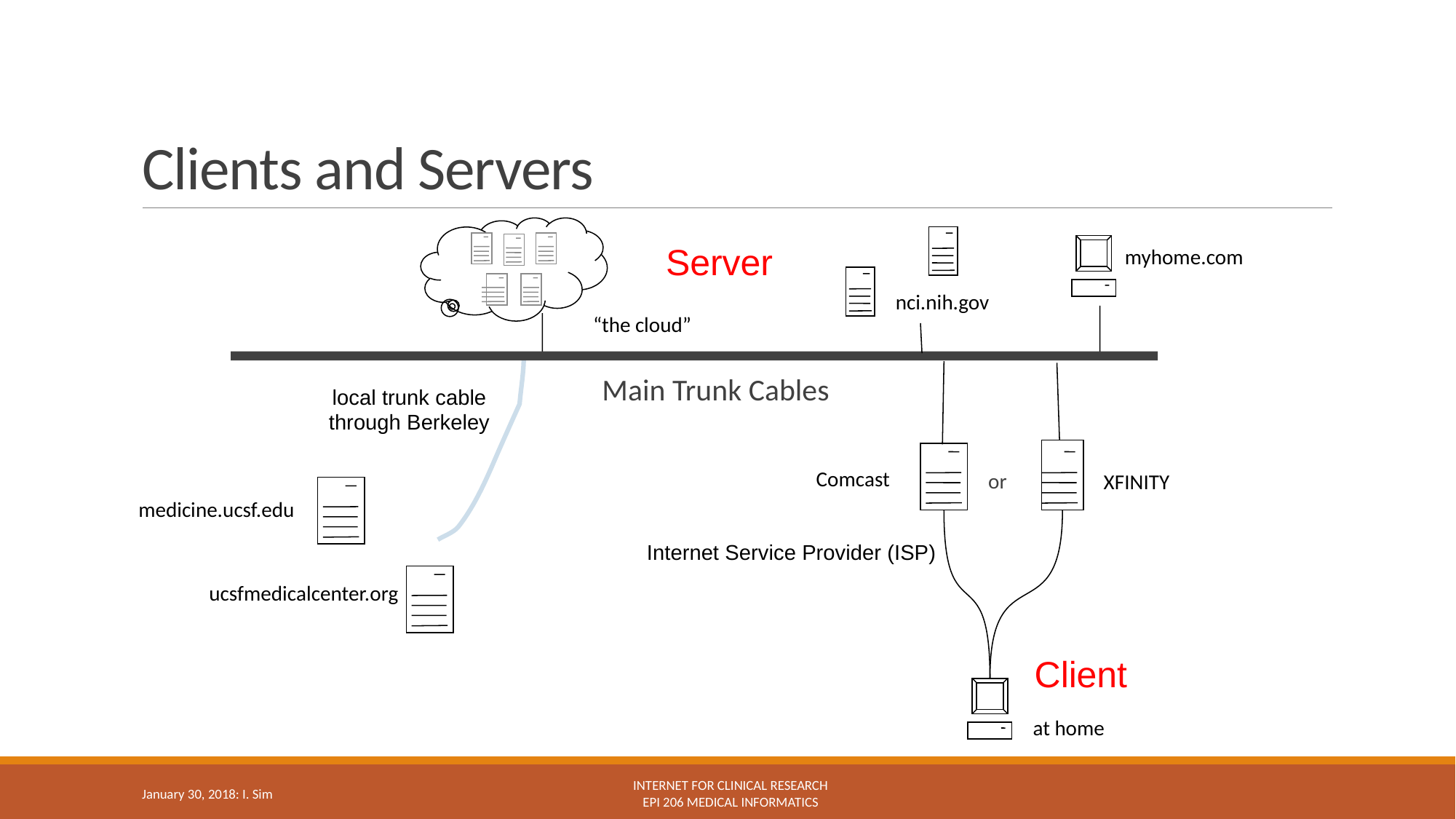

# Clients and Servers

Server

myhome.com

nci.nih.gov
“the cloud”

Main Trunk Cables

local trunk cable
through Berkeley

Comcast
or
XFINITY

medicine.ucsf.edu

Internet Service Provider (ISP)

ucsfmedicalcenter.org

Client

at home
Internet for clinical research
Epi 206 Medical Informatics
January 30, 2018: I. Sim